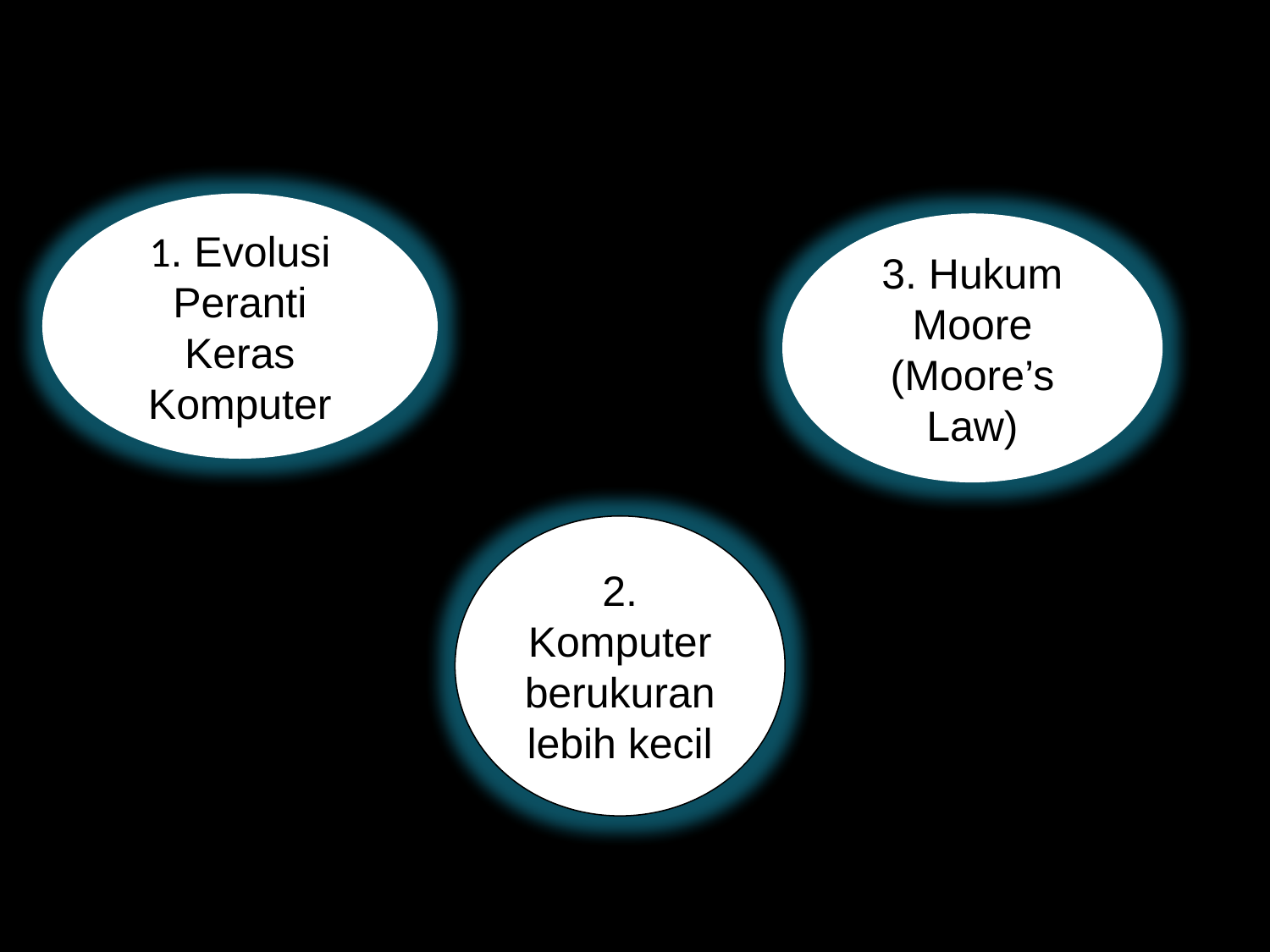

1. Evolusi Peranti Keras Komputer
3. Hukum Moore (Moore’s Law)
2. Komputer berukuran lebih kecil